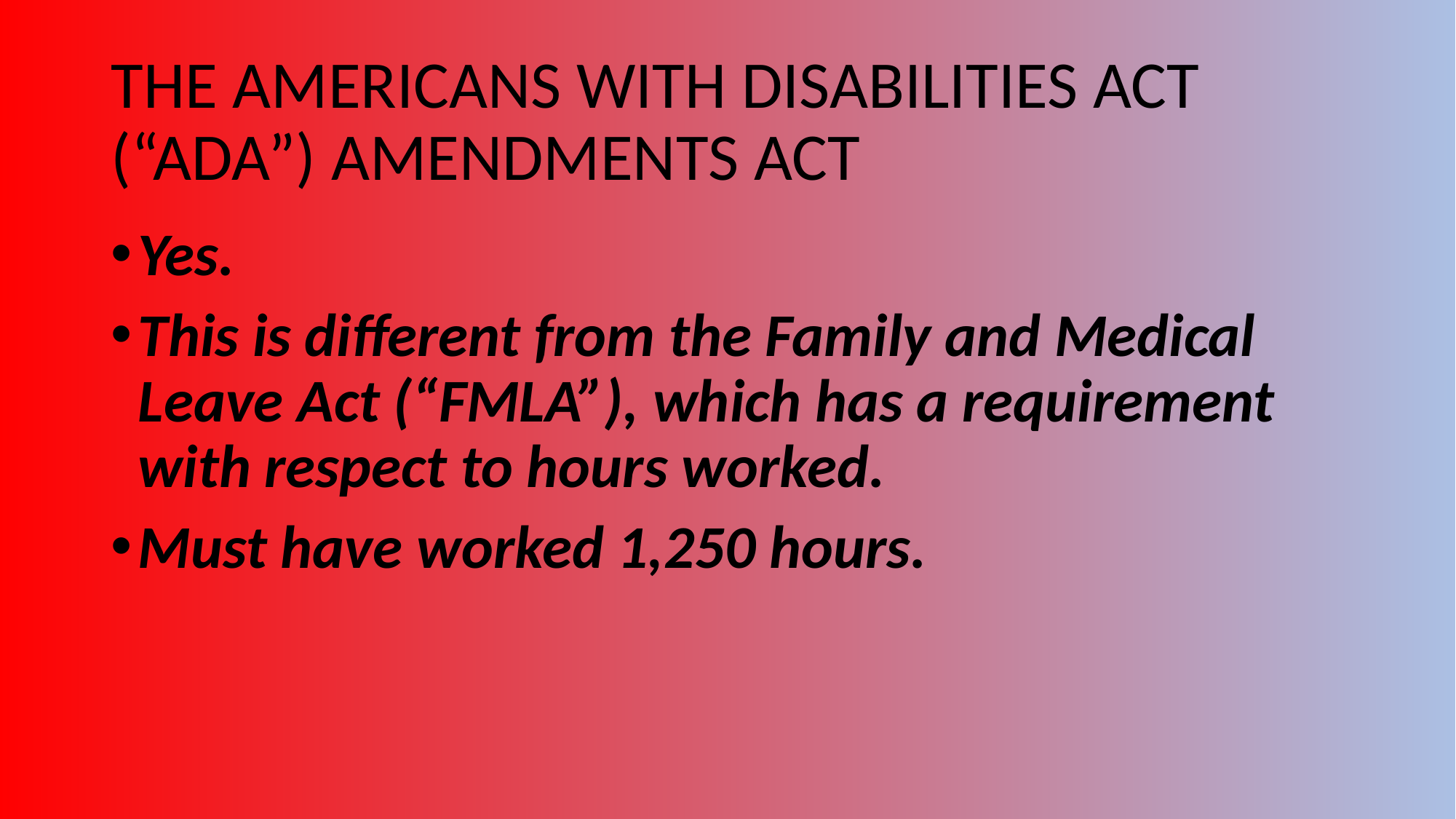

# THE AMERICANS WITH DISABILITIES ACT (“ADA”) AMENDMENTS ACT
Yes.
This is different from the Family and Medical Leave Act (“FMLA”), which has a requirement with respect to hours worked.
Must have worked 1,250 hours.